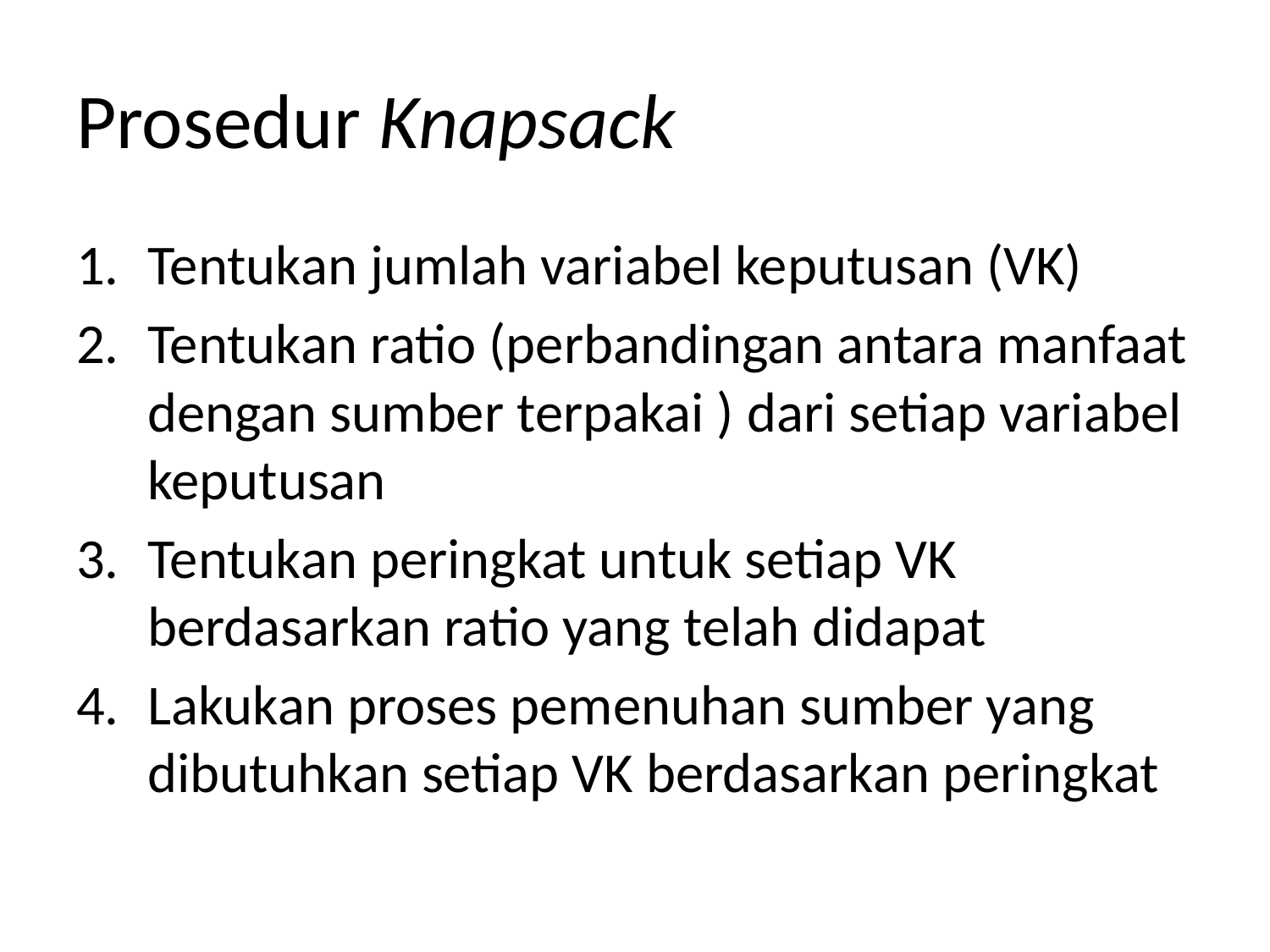

# Prosedur Knapsack
Tentukan jumlah variabel keputusan (VK)
Tentukan ratio (perbandingan antara manfaat dengan sumber terpakai ) dari setiap variabel keputusan
Tentukan peringkat untuk setiap VK berdasarkan ratio yang telah didapat
Lakukan proses pemenuhan sumber yang dibutuhkan setiap VK berdasarkan peringkat